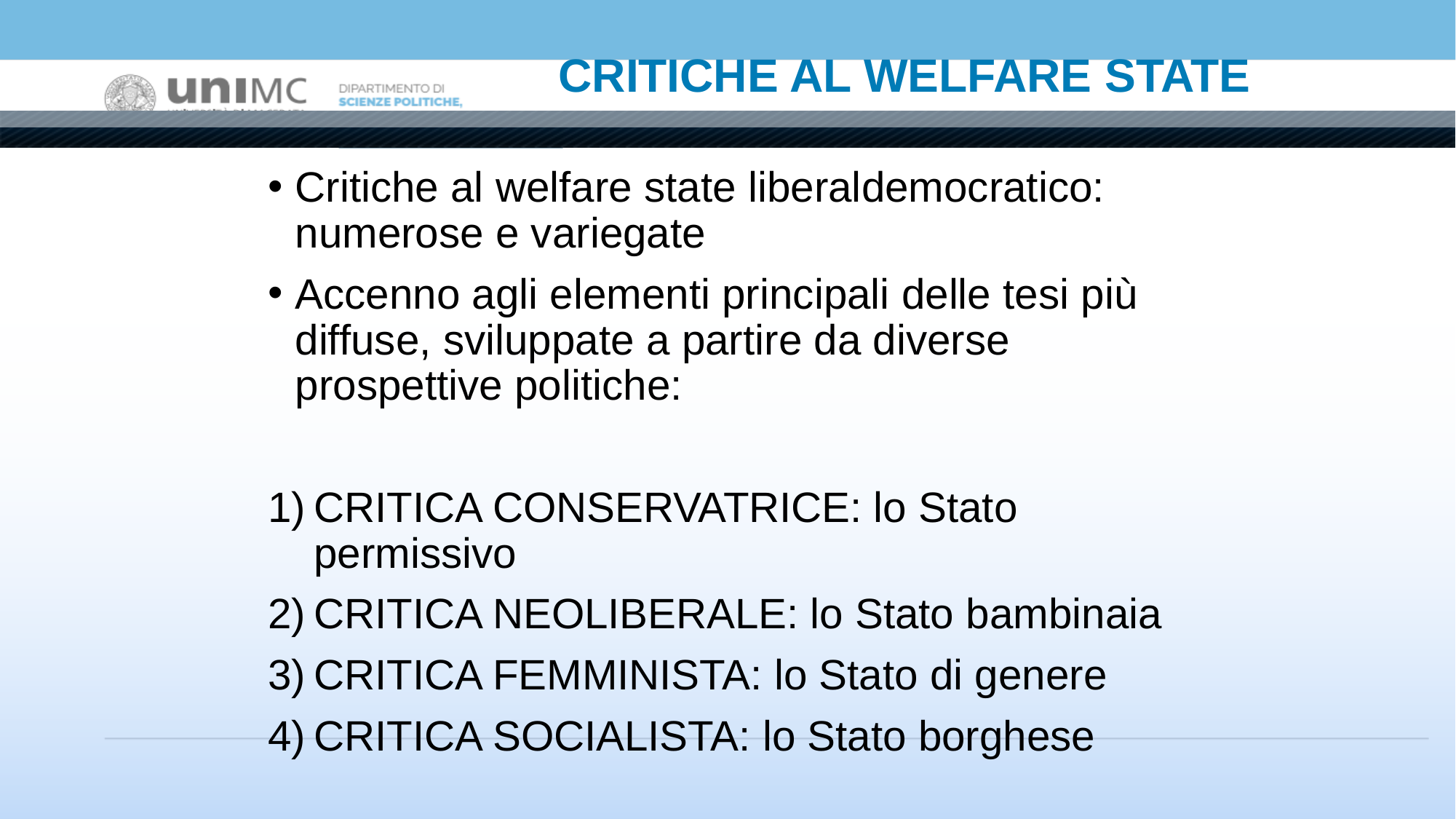

# CRITICHE AL WELFARE STATE
Critiche al welfare state liberaldemocratico: numerose e variegate
Accenno agli elementi principali delle tesi più diffuse, sviluppate a partire da diverse prospettive politiche:

CRITICA CONSERVATRICE: lo Stato permissivo
CRITICA NEOLIBERALE: lo Stato bambinaia
CRITICA FEMMINISTA: lo Stato di genere
CRITICA SOCIALISTA: lo Stato borghese